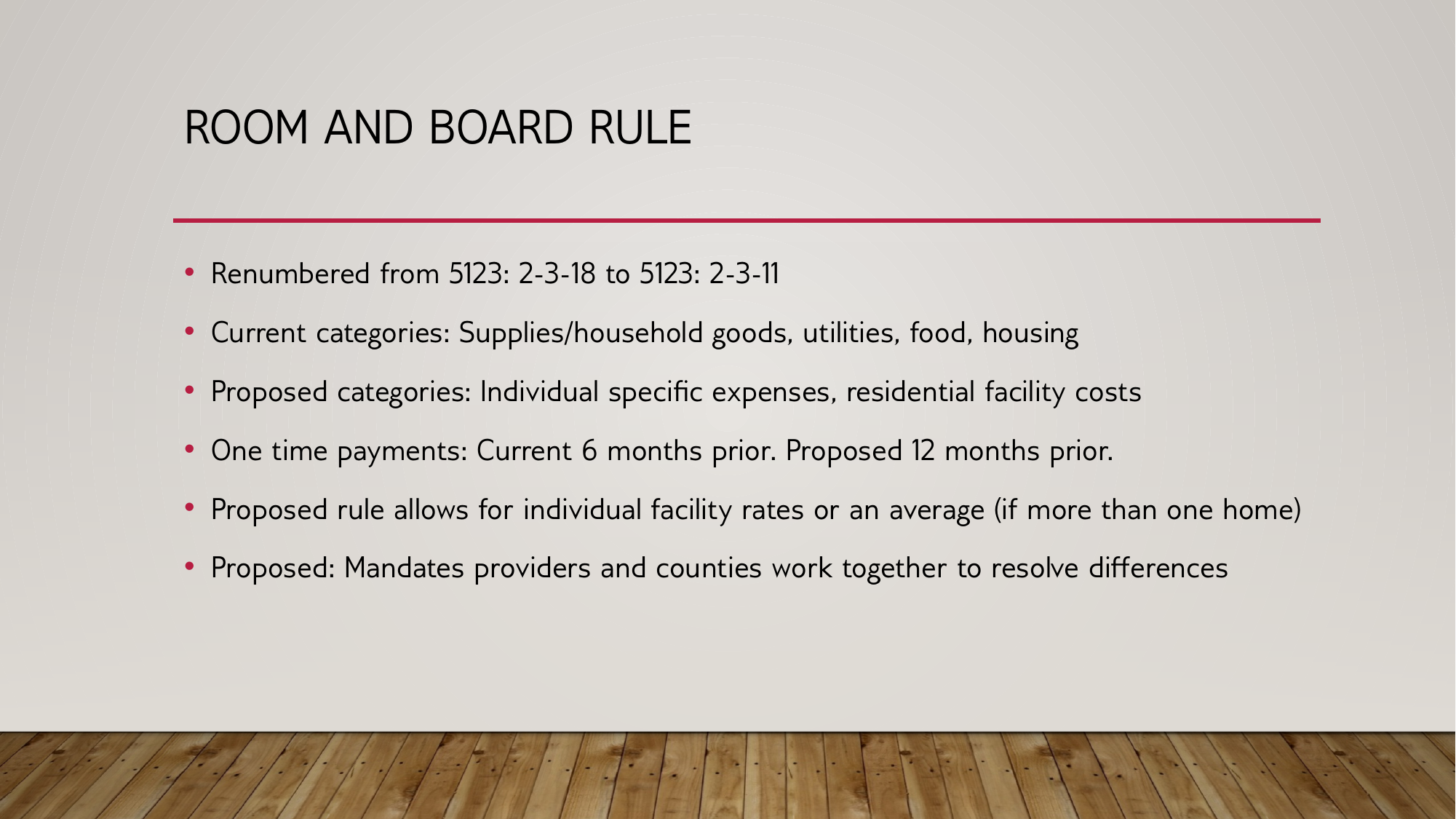

# Room and Board Rule
Renumbered from 5123: 2-3-18 to 5123: 2-3-11
Current categories: Supplies/household goods, utilities, food, housing
Proposed categories: Individual specific expenses, residential facility costs
One time payments: Current 6 months prior. Proposed 12 months prior.
Proposed rule allows for individual facility rates or an average (if more than one home)
Proposed: Mandates providers and counties work together to resolve differences